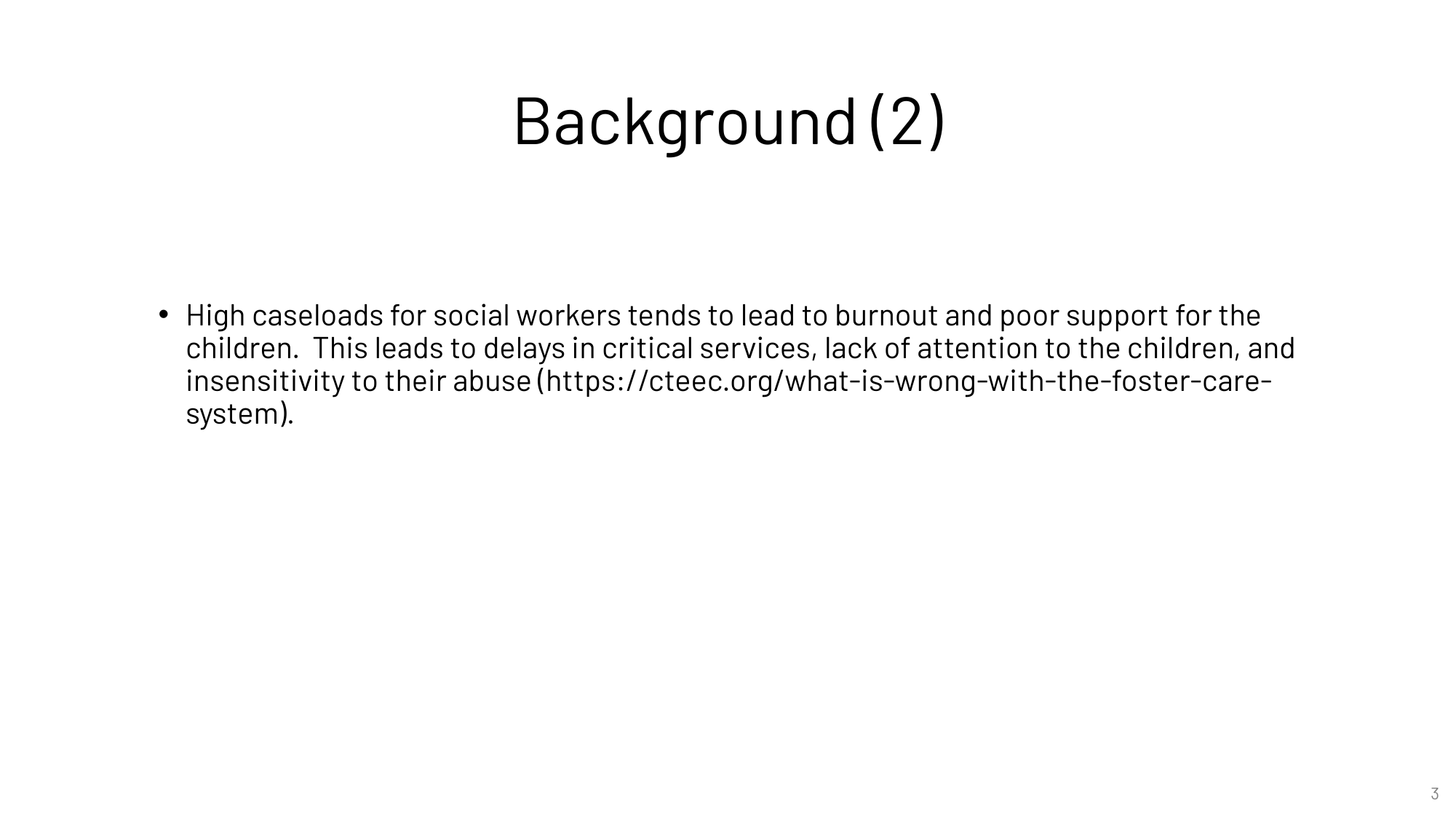

# Background
Background (2)
High caseloads for social workers tends to lead to burnout and poor support for the children.  This leads to delays in critical services, lack of attention to the children, and insensitivity to their abuse (https://cteec.org/what-is-wrong-with-the-foster-care-system).
3